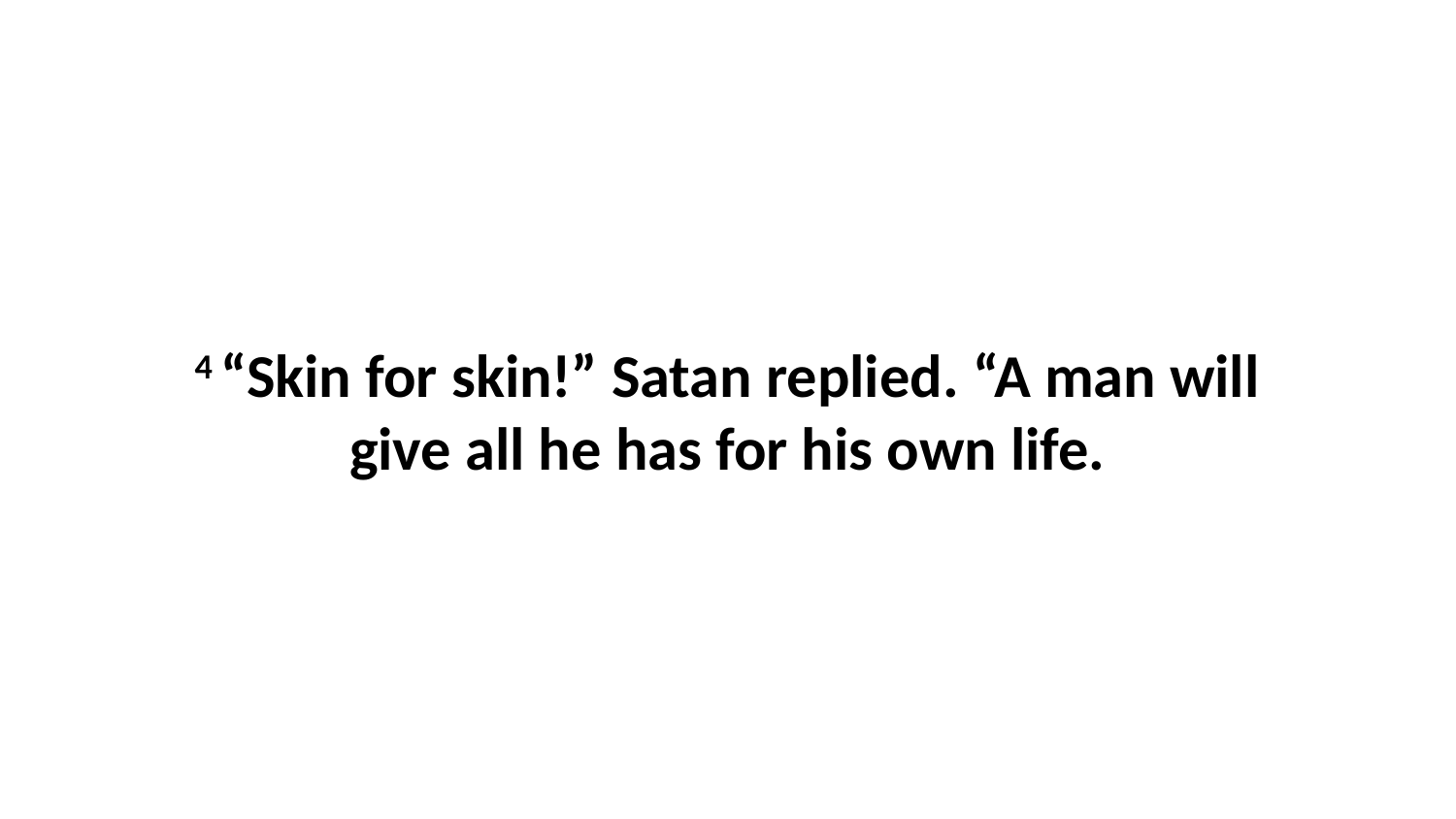

4 “Skin for skin!” Satan replied. “A man will give all he has for his own life.